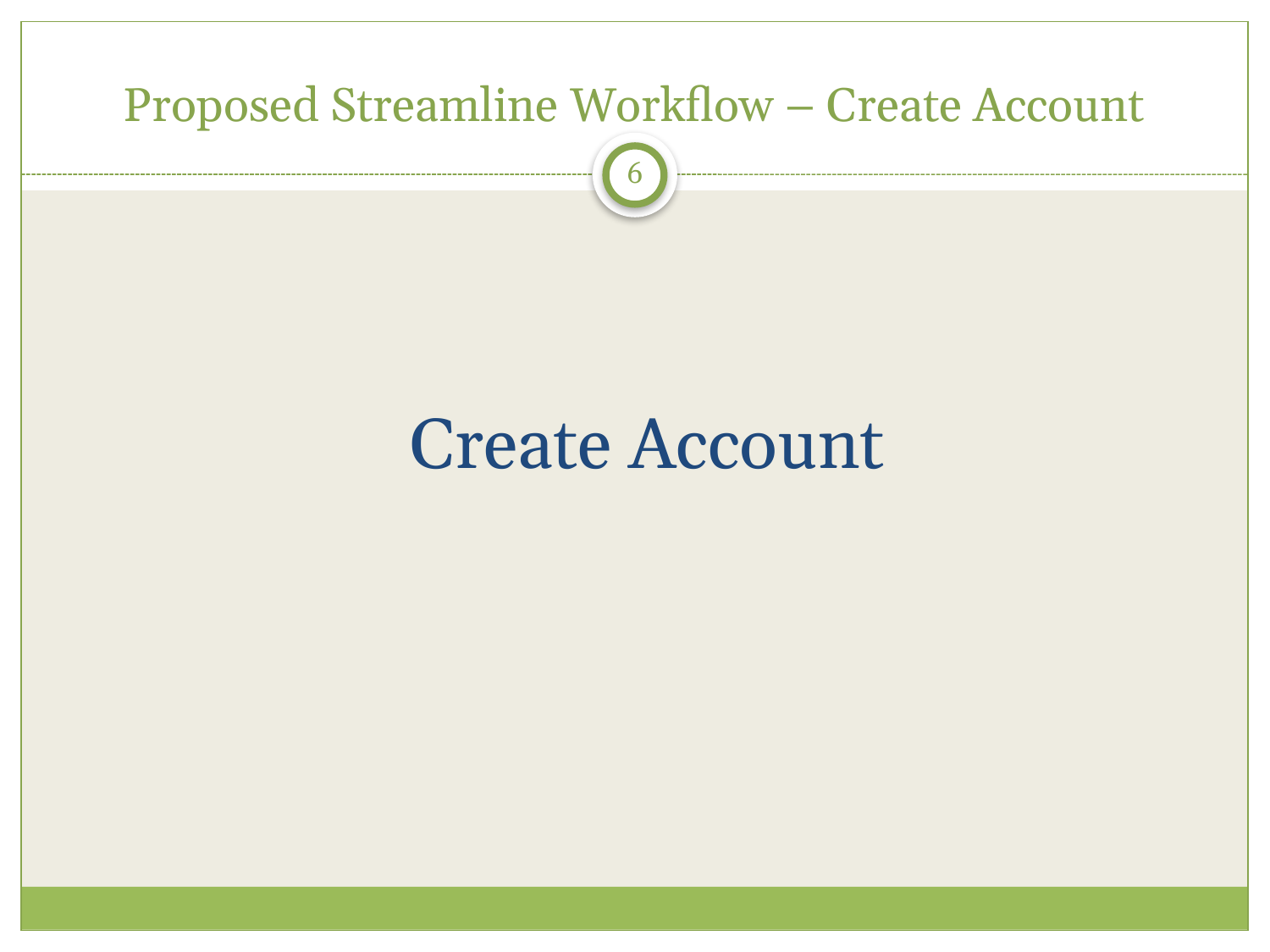

# Proposed Streamline Workflow – Create Account
6
	Create Account